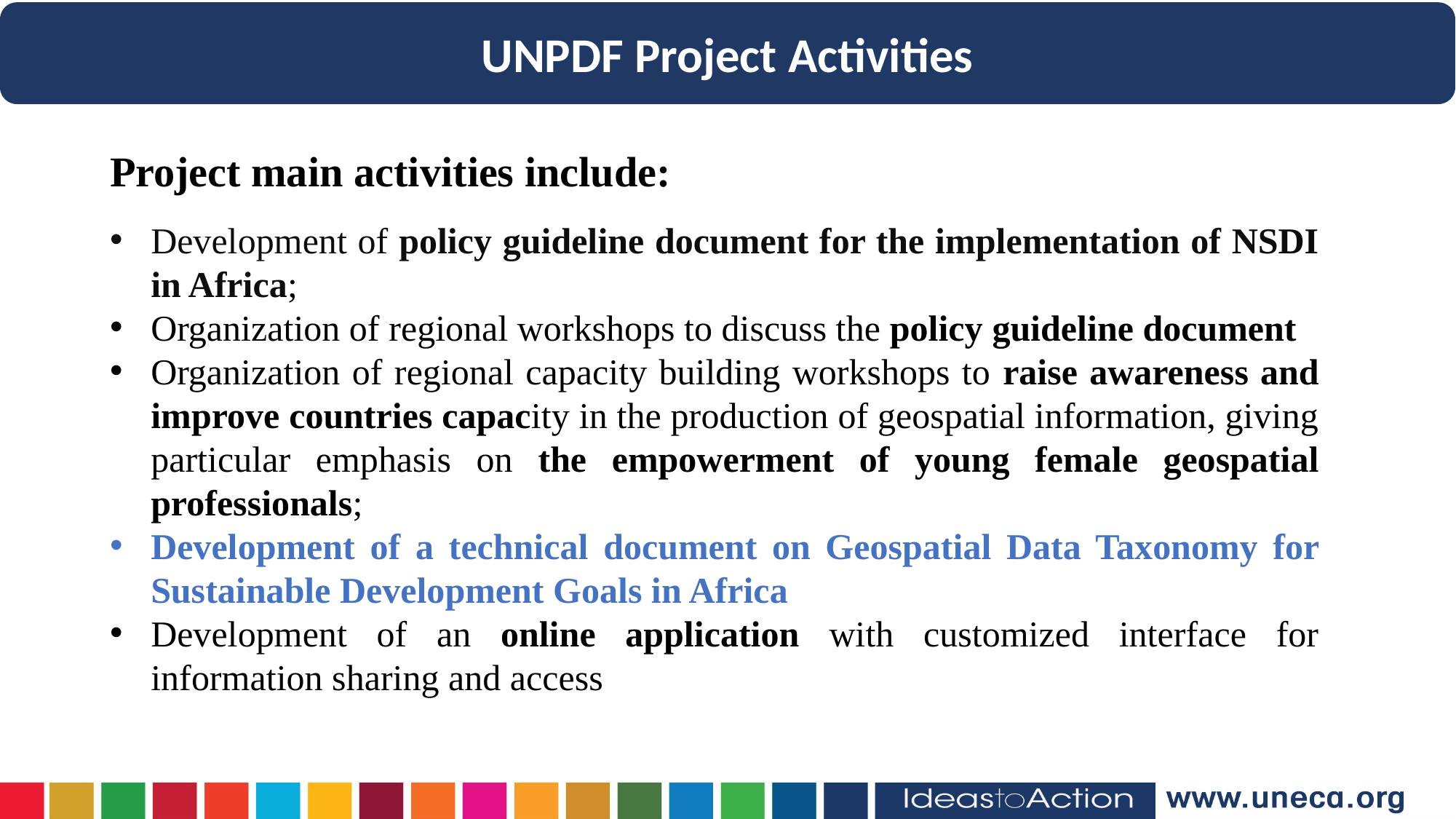

UNPDF Project Activities
Project main activities include:

Development of policy guideline document for the implementation of NSDI in Africa;
Organization of regional workshops to discuss the policy guideline document
Organization of regional capacity building workshops to raise awareness and improve countries capacity in the production of geospatial information, giving particular emphasis on the empowerment of young female geospatial professionals;
Development of a technical document on Geospatial Data Taxonomy for Sustainable Development Goals in Africa
Development of an online application with customized interface for information sharing and access